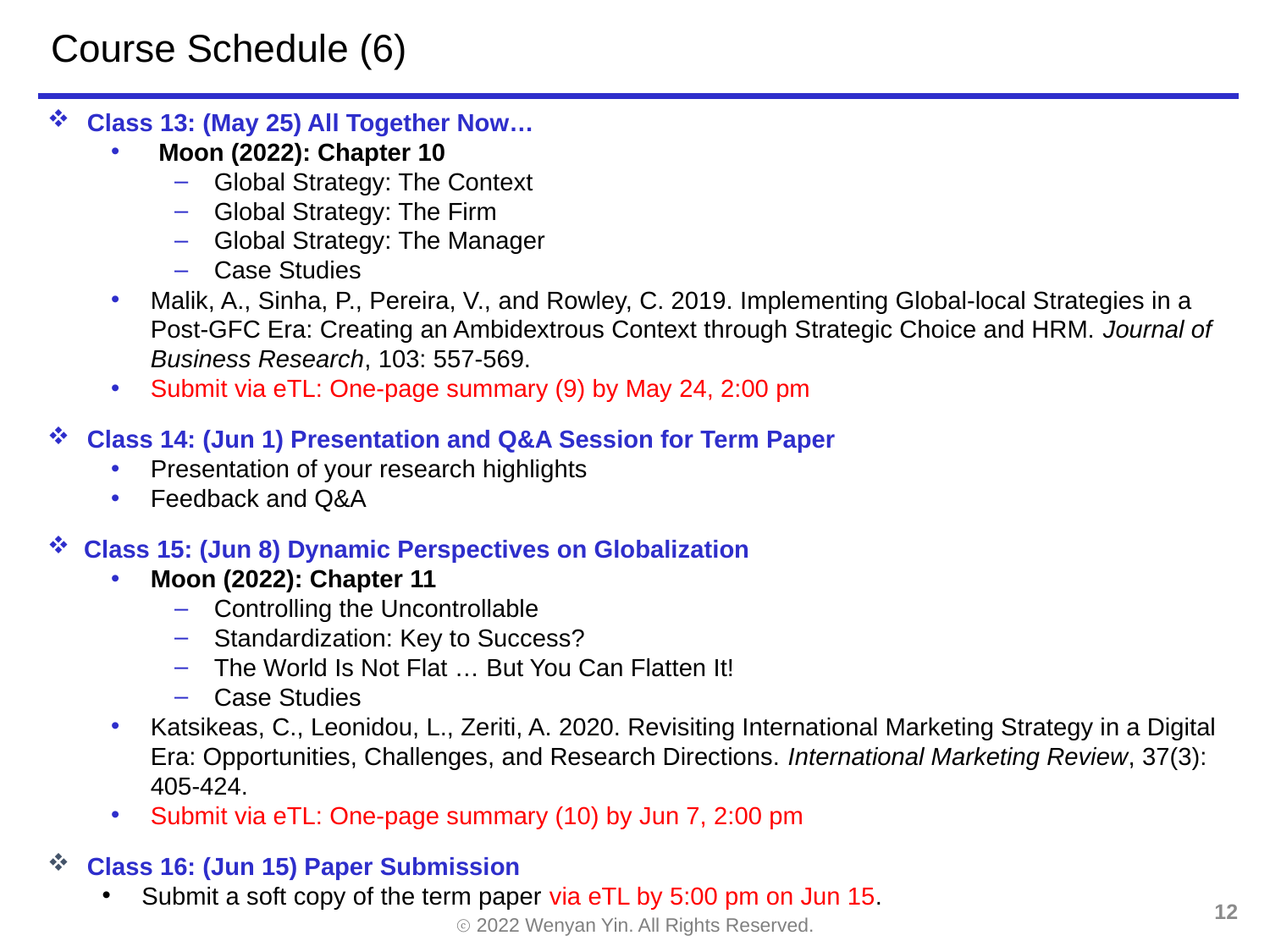

# Course Schedule (6)
Class 13: (May 25) All Together Now…
Moon (2022): Chapter 10
Global Strategy: The Context
Global Strategy: The Firm
Global Strategy: The Manager
Case Studies
Malik, A., Sinha, P., Pereira, V., and Rowley, C. 2019. Implementing Global-local Strategies in a Post-GFC Era: Creating an Ambidextrous Context through Strategic Choice and HRM. Journal of Business Research, 103: 557-569.
Submit via eTL: One-page summary (9) by May 24, 2:00 pm
Class 14: (Jun 1) Presentation and Q&A Session for Term Paper
Presentation of your research highlights
Feedback and Q&A
Class 15: (Jun 8) Dynamic Perspectives on Globalization
Moon (2022): Chapter 11
Controlling the Uncontrollable
Standardization: Key to Success?
The World Is Not Flat … But You Can Flatten It!
Case Studies
Katsikeas, C., Leonidou, L., Zeriti, A. 2020. Revisiting International Marketing Strategy in a Digital Era: Opportunities, Challenges, and Research Directions. International Marketing Review, 37(3): 405-424.
Submit via eTL: One-page summary (10) by Jun 7, 2:00 pm
Class 16: (Jun 15) Paper Submission
Submit a soft copy of the term paper via eTL by 5:00 pm on Jun 15.

12